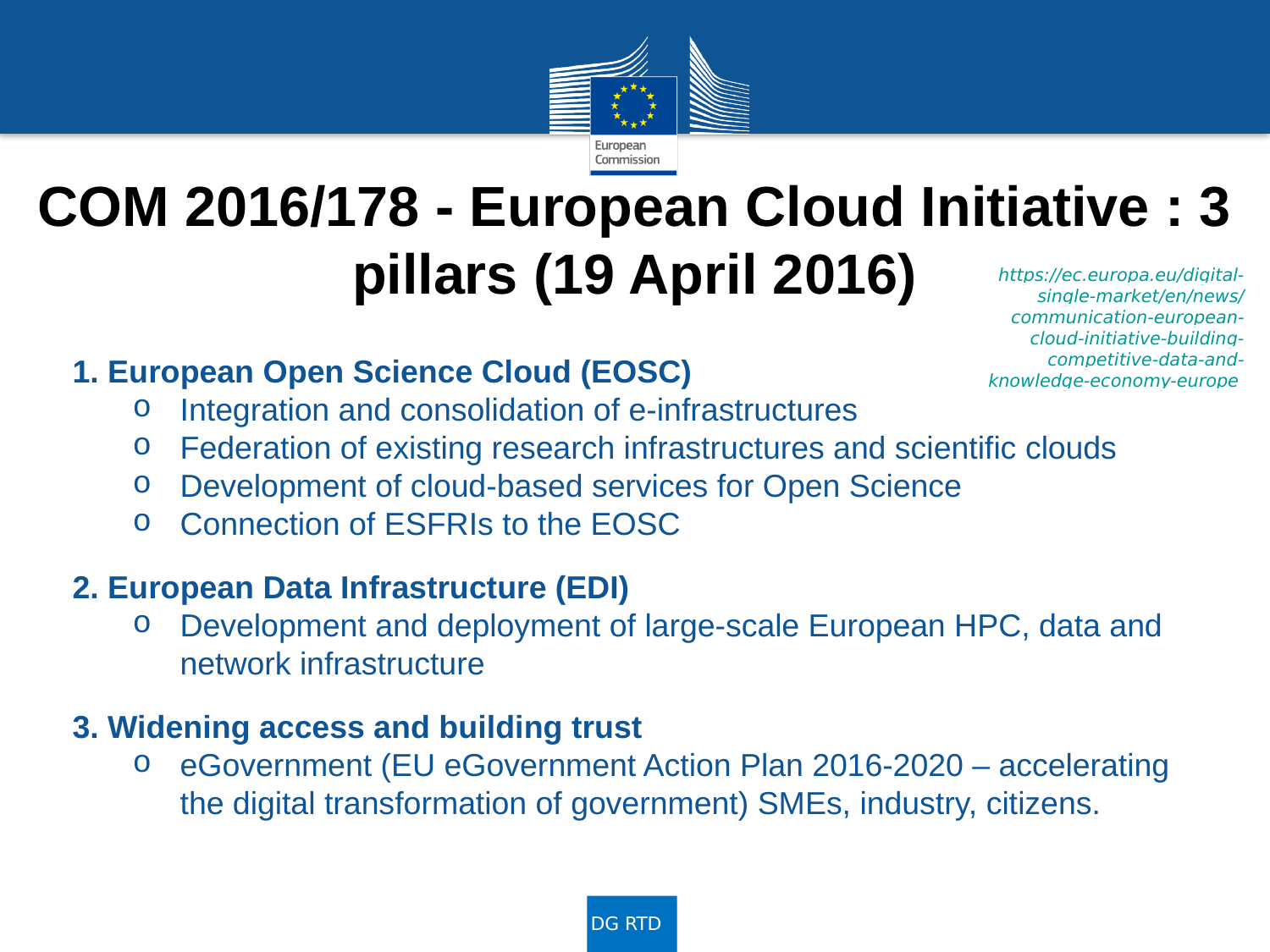

COM 2016/178 - European Cloud Initiative : 3 pillars (19 April 2016)
https://ec.europa.eu/digital-single-market/en/news/communication-european-cloud-initiative-building-competitive-data-and-knowledge-economy-europe
1. European Open Science Cloud (EOSC)
Integration and consolidation of e-infrastructures
Federation of existing research infrastructures and scientific clouds
Development of cloud-based services for Open Science
Connection of ESFRIs to the EOSC

2. European Data Infrastructure (EDI)
Development and deployment of large-scale European HPC, data and network infrastructure

3. Widening access and building trust
eGovernment (EU eGovernment Action Plan 2016-2020 – accelerating the digital transformation of government) SMEs, industry, citizens.

DG RTD